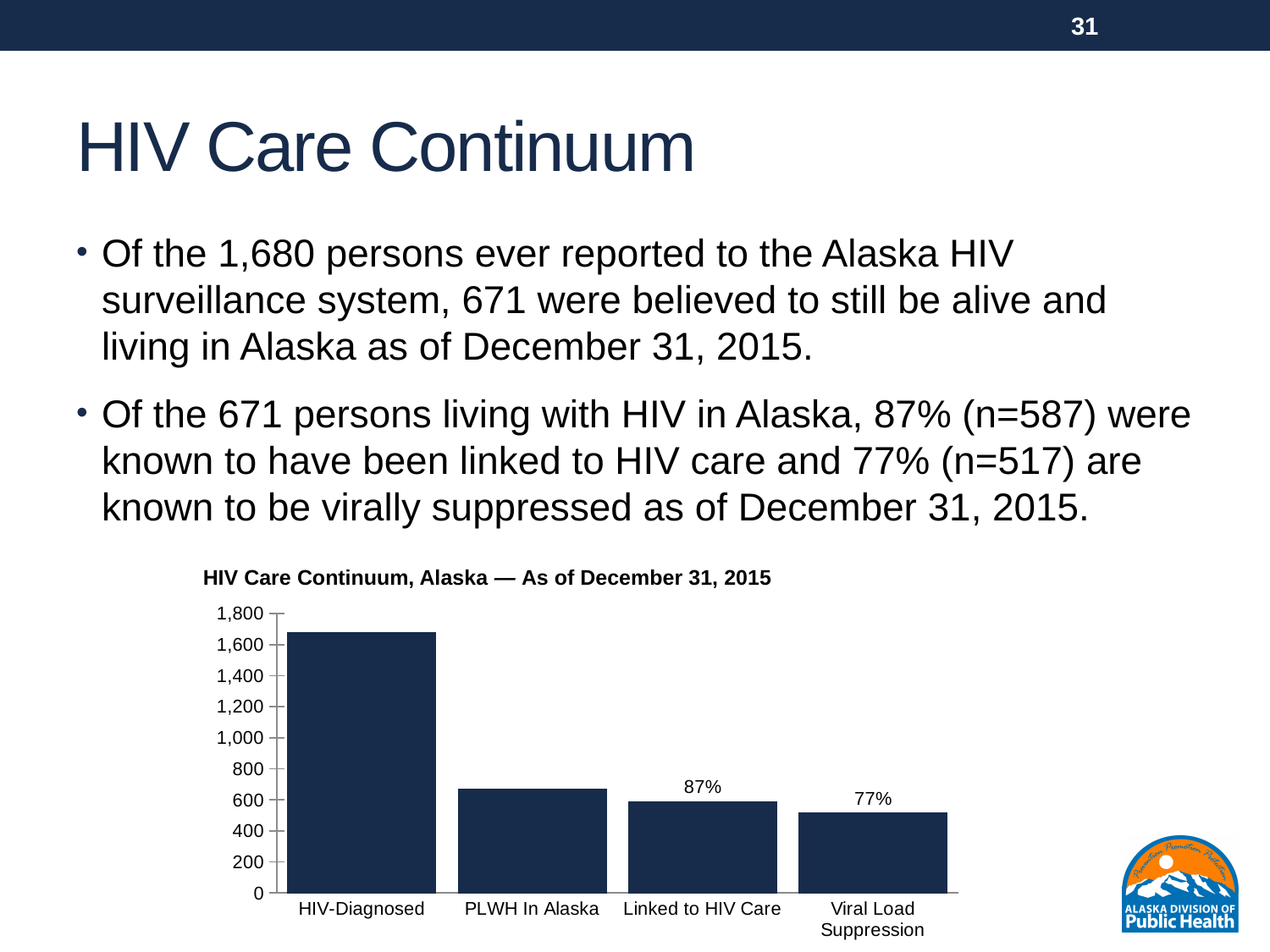

31
# HIV Care Continuum
Of the 1,680 persons ever reported to the Alaska HIV surveillance system, 671 were believed to still be alive and living in Alaska as of December 31, 2015.
Of the 671 persons living with HIV in Alaska, 87% (n=587) were known to have been linked to HIV care and 77% (n=517) are known to be virally suppressed as of December 31, 2015.
HIV Care Continuum, Alaska ― As of December 31, 2015

### Chart

| Category | HIV |
|---|---|
| HIV-Diagnosed | 1680.0 |
| PLWH In Alaska | 671.0 |
| Linked to HIV Care | 587.0 |
| Viral Load Suppression | 517.0 |